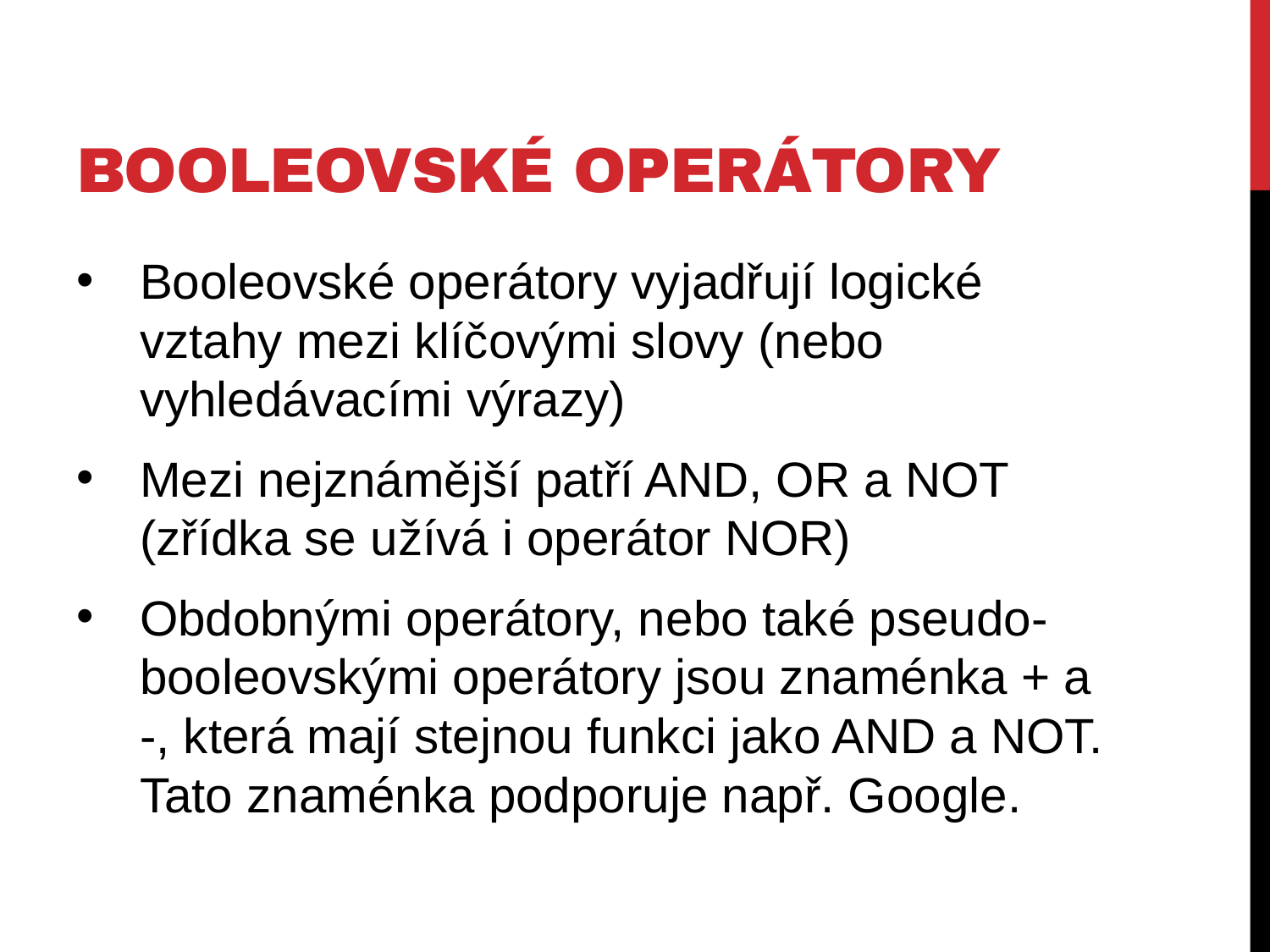

# booleovské operátory
Booleovské operátory vyjadřují logické vztahy mezi klíčovými slovy (nebo vyhledávacími výrazy)
Mezi nejznámější patří AND, OR a NOT (zřídka se užívá i operátor NOR)
Obdobnými operátory, nebo také pseudo-booleovskými operátory jsou znaménka + a -, která mají stejnou funkci jako AND a NOT. Tato znaménka podporuje např. Google.